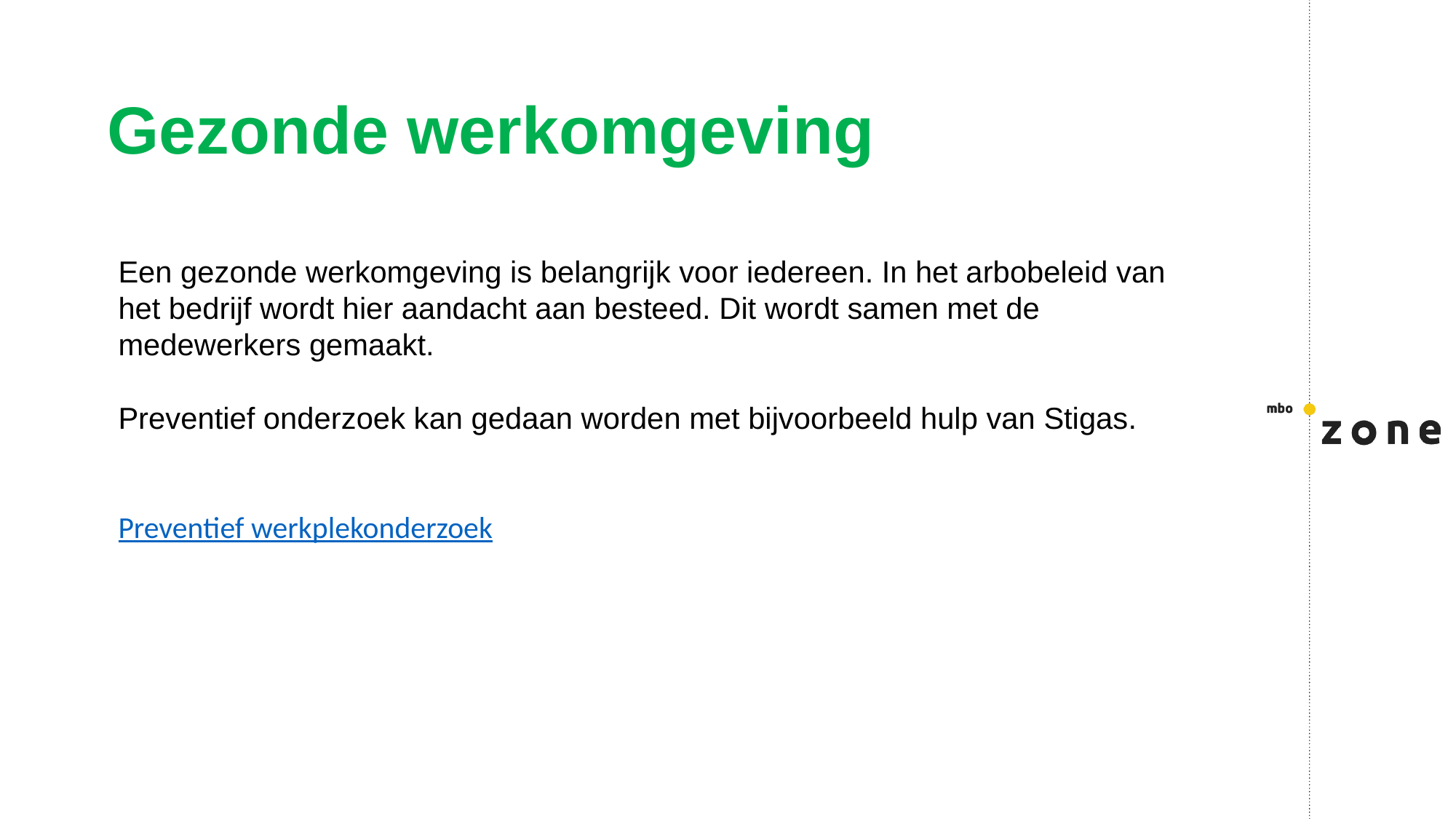

# Gezonde werkomgeving

Een gezonde werkomgeving is belangrijk voor iedereen. In het arbobeleid van het bedrijf wordt hier aandacht aan besteed. Dit wordt samen met de medewerkers gemaakt.

Preventief onderzoek kan gedaan worden met bijvoorbeeld hulp van Stigas.

Preventief werkplekonderzoek